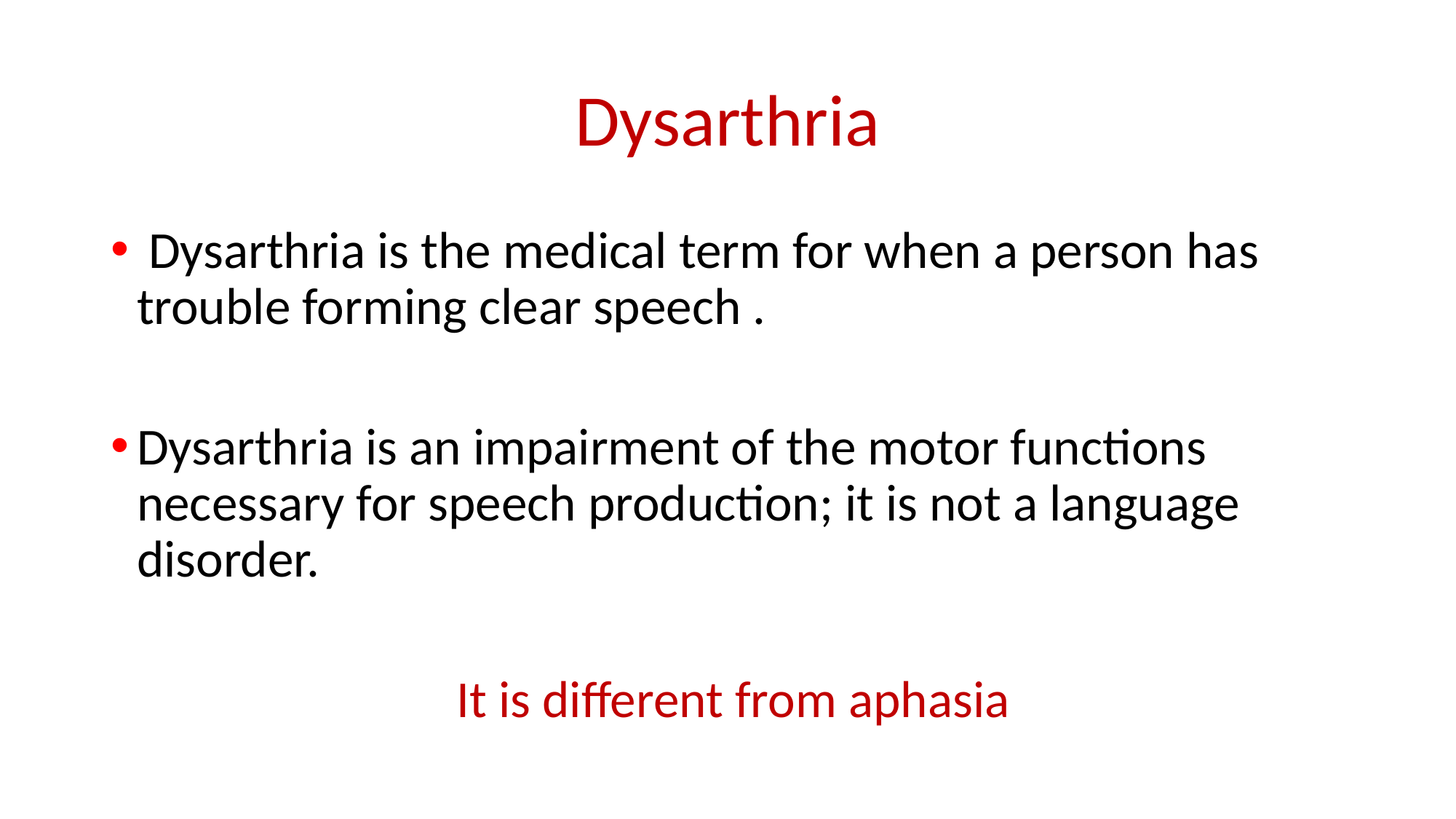

# Dysarthria
 Dysarthria is the medical term for when a person has trouble forming clear speech .

Dysarthria is an impairment of the motor functions necessary for speech production; it is not a language disorder.

 It is different from aphasia